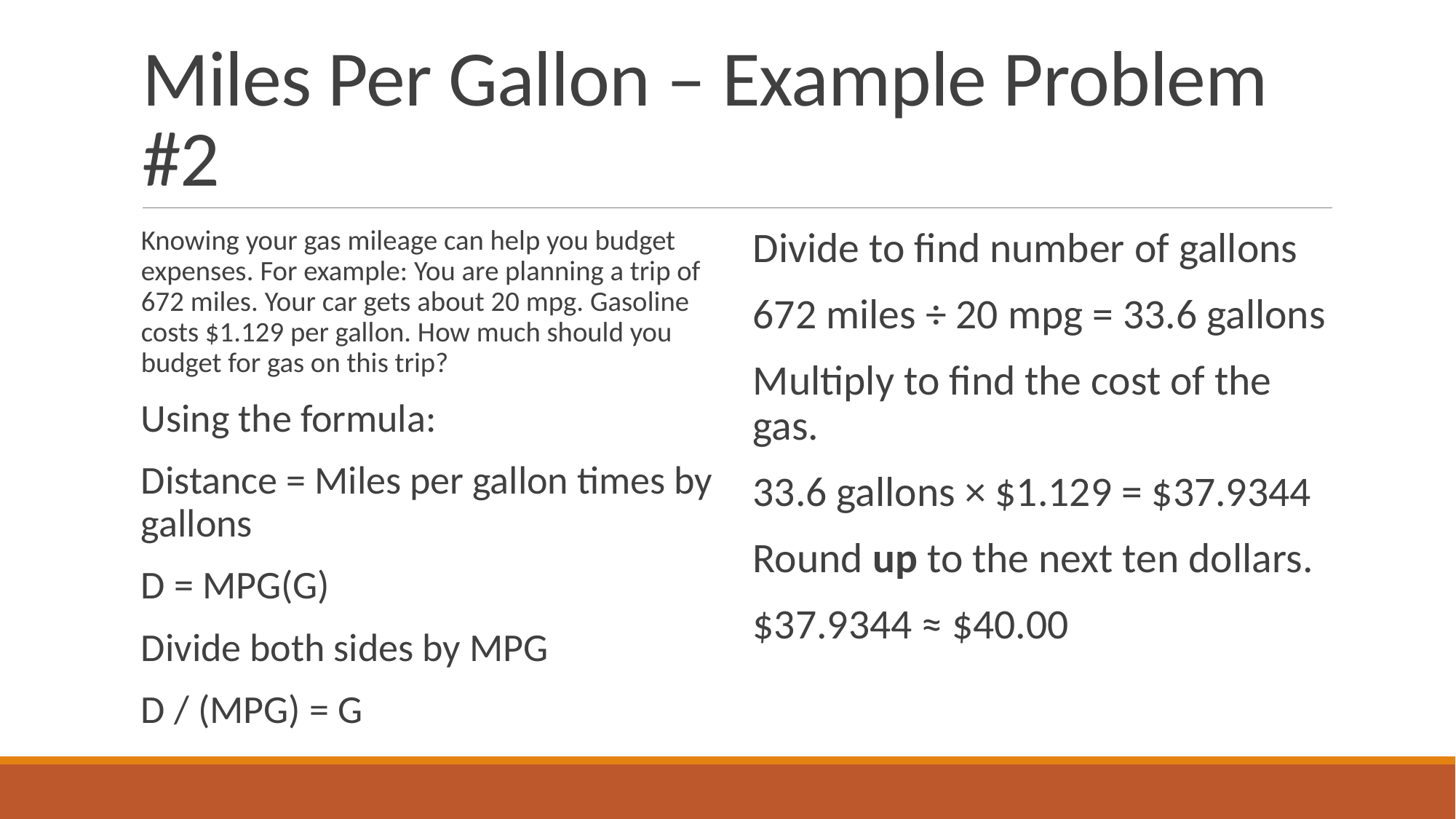

# Miles Per Gallon – Example Problem #2
Knowing your gas mileage can help you budget expenses. For example: You are planning a trip of 672 miles. Your car gets about 20 mpg. Gasoline costs $1.129 per gallon. How much should you budget for gas on this trip?
Using the formula:
Distance = Miles per gallon times by gallons
D = MPG(G)
Divide both sides by MPG
D / (MPG) = G

Divide to find number of gallons
672 miles ÷ 20 mpg = 33.6 gallons
Multiply to find the cost of the gas.
33.6 gallons × $1.129 = $37.9344
Round up to the next ten dollars.
$37.9344 ≈ $40.00